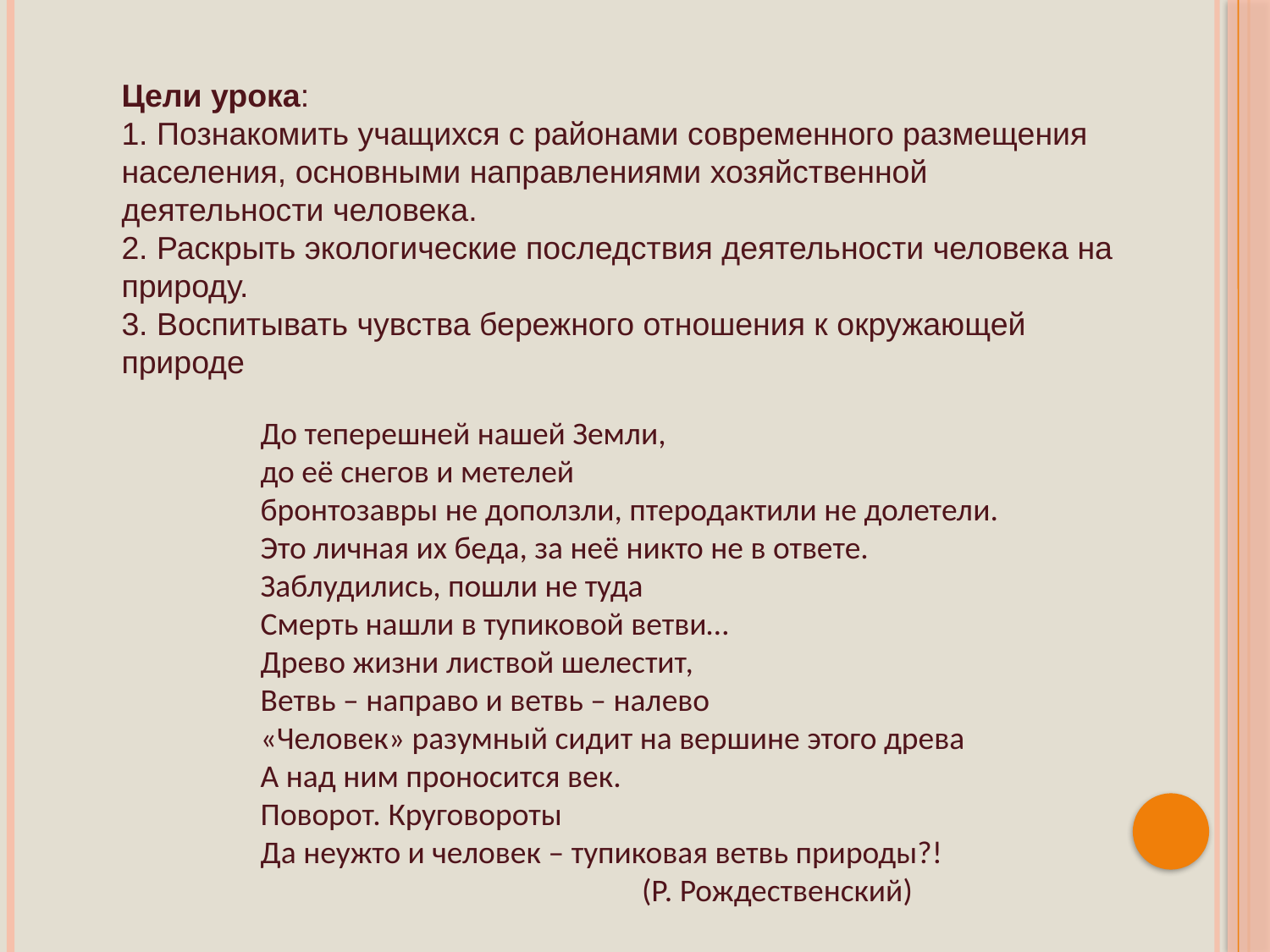

Цели урока:
1. Познакомить учащихся с районами современного размещения населения, основными направлениями хозяйственной деятельности человека.
2. Раскрыть экологические последствия деятельности человека на природу.
3. Воспитывать чувства бережного отношения к окружающей природе

До теперешней нашей Земли,
до её снегов и метелей
бронтозавры не доползли, птеродактили не долетели.
Это личная их беда, за неё никто не в ответе.
Заблудились, пошли не туда
Смерть нашли в тупиковой ветви…
Древо жизни листвой шелестит,
Ветвь – направо и ветвь – налево
«Человек» разумный сидит на вершине этого древа
А над ним проносится век.
Поворот. Круговороты
Да неужто и человек – тупиковая ветвь природы?!
                                                     (Р. Рождественский)